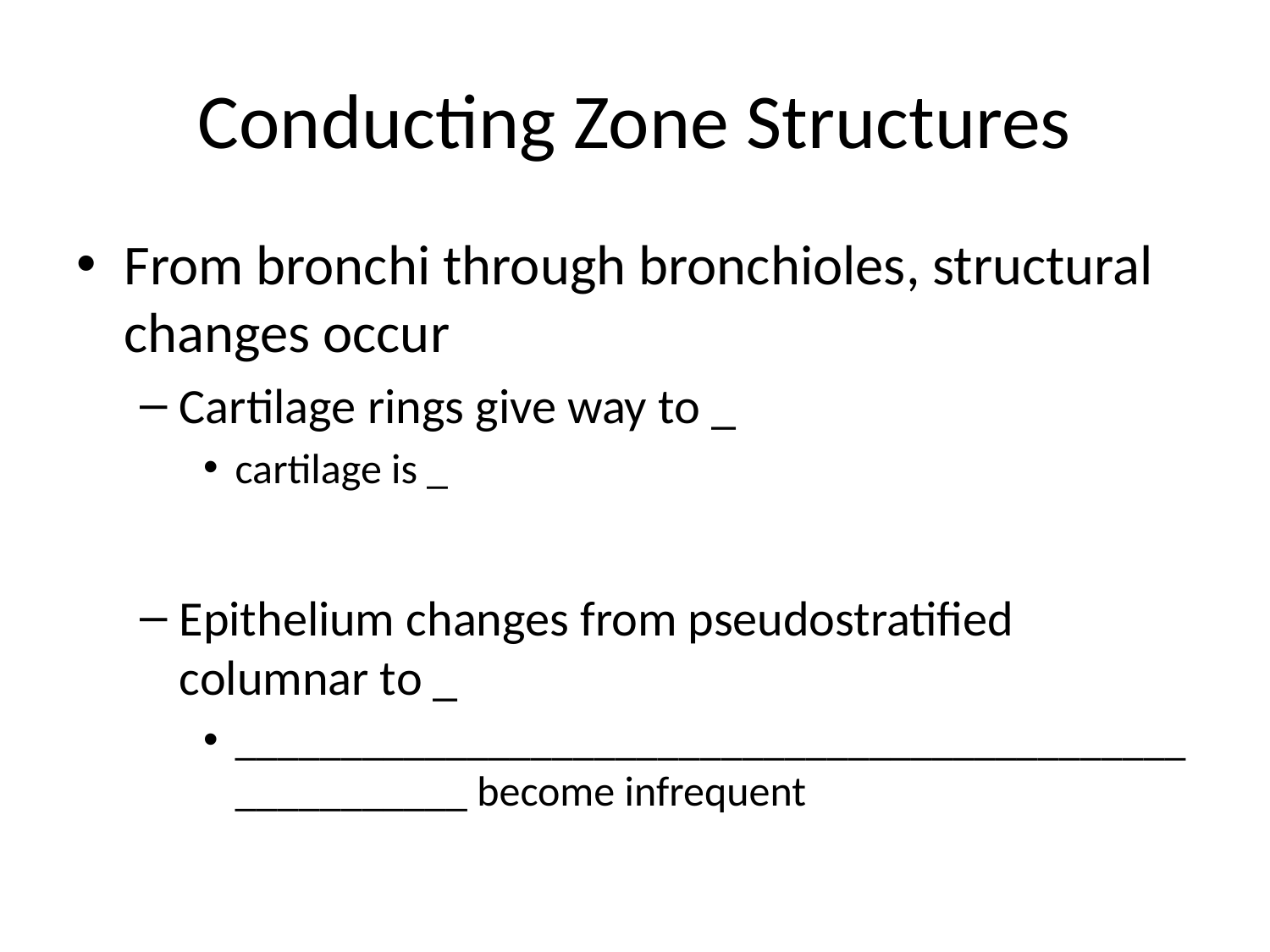

# Conducting Zone Structures
From bronchi through bronchioles, structural changes occur
Cartilage rings give way to _
cartilage is _

Epithelium changes from pseudostratified columnar to _
________________________________________________________ become infrequent

Relative amount of smooth muscle _